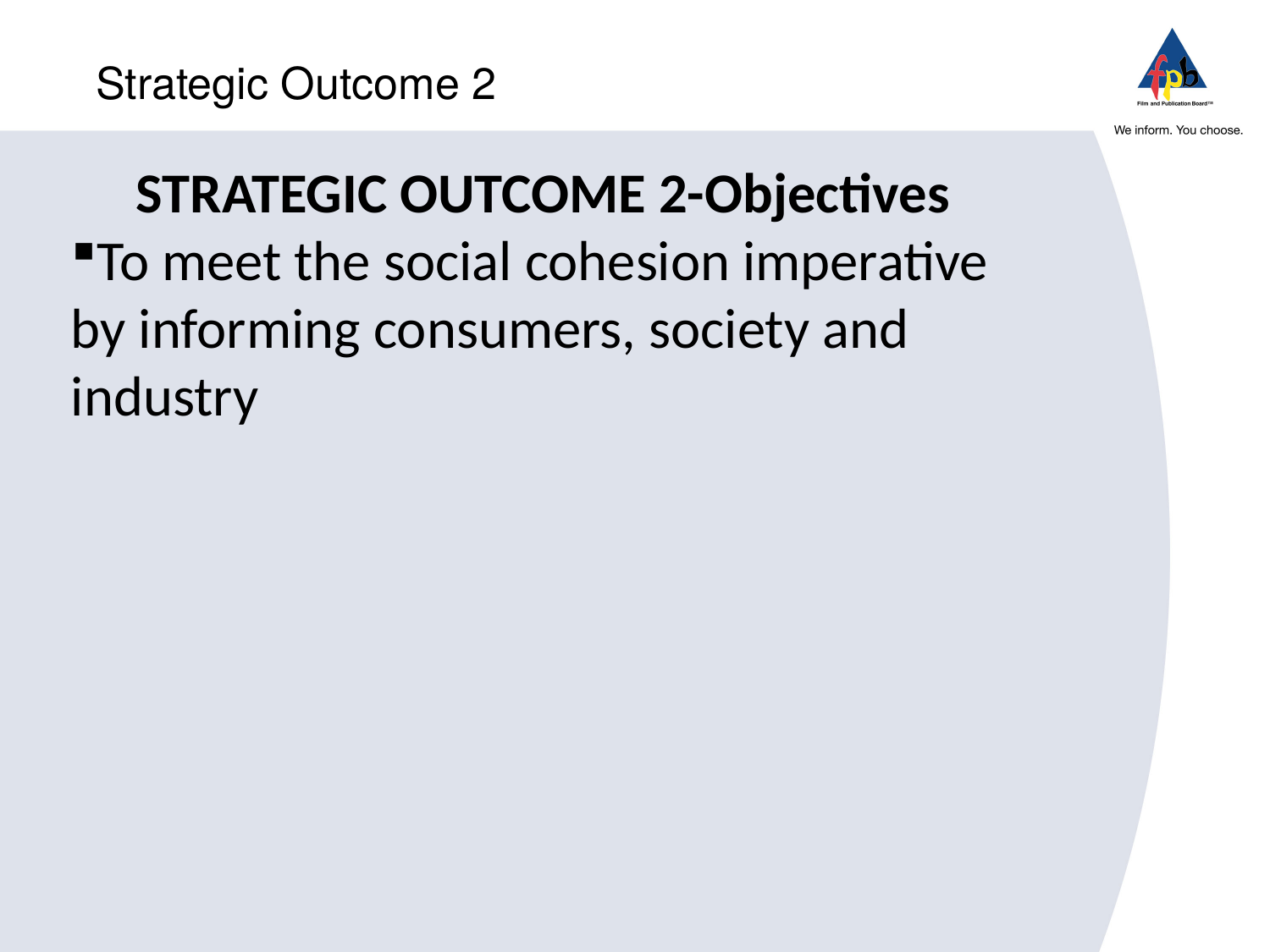

# Strategic Outcome 2
STRATEGIC OUTCOME 2-Objectives
To meet the social cohesion imperative by informing consumers, society and industry